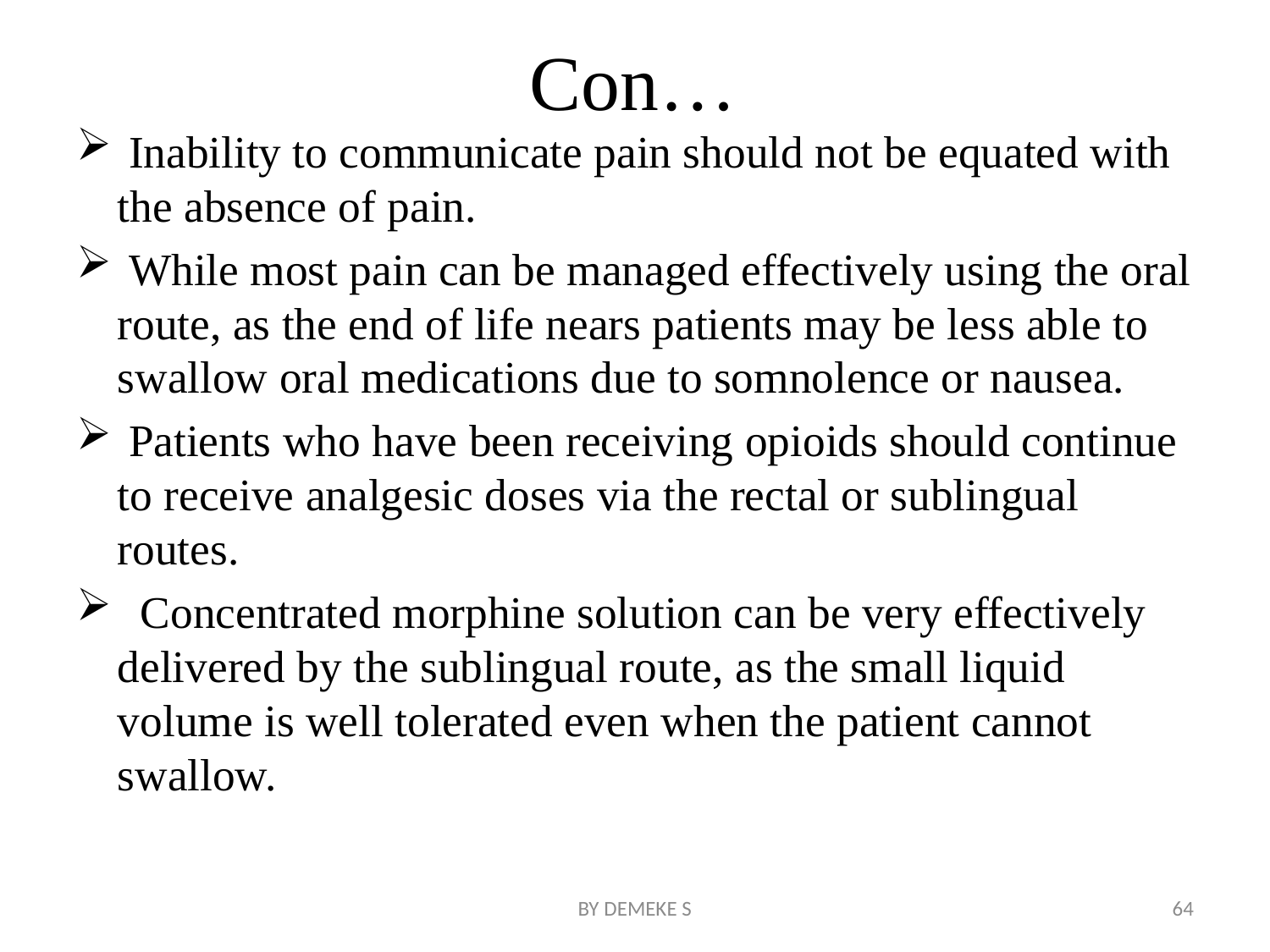

# Con…
 Inability to communicate pain should not be equated with the absence of pain.
 While most pain can be managed effectively using the oral route, as the end of life nears patients may be less able to swallow oral medications due to somnolence or nausea.
 Patients who have been receiving opioids should continue to receive analgesic doses via the rectal or sublingual routes.
  Concentrated morphine solution can be very effectively delivered by the sublingual route, as the small liquid volume is well tolerated even when the patient cannot swallow.

BY DEMEKE S
64